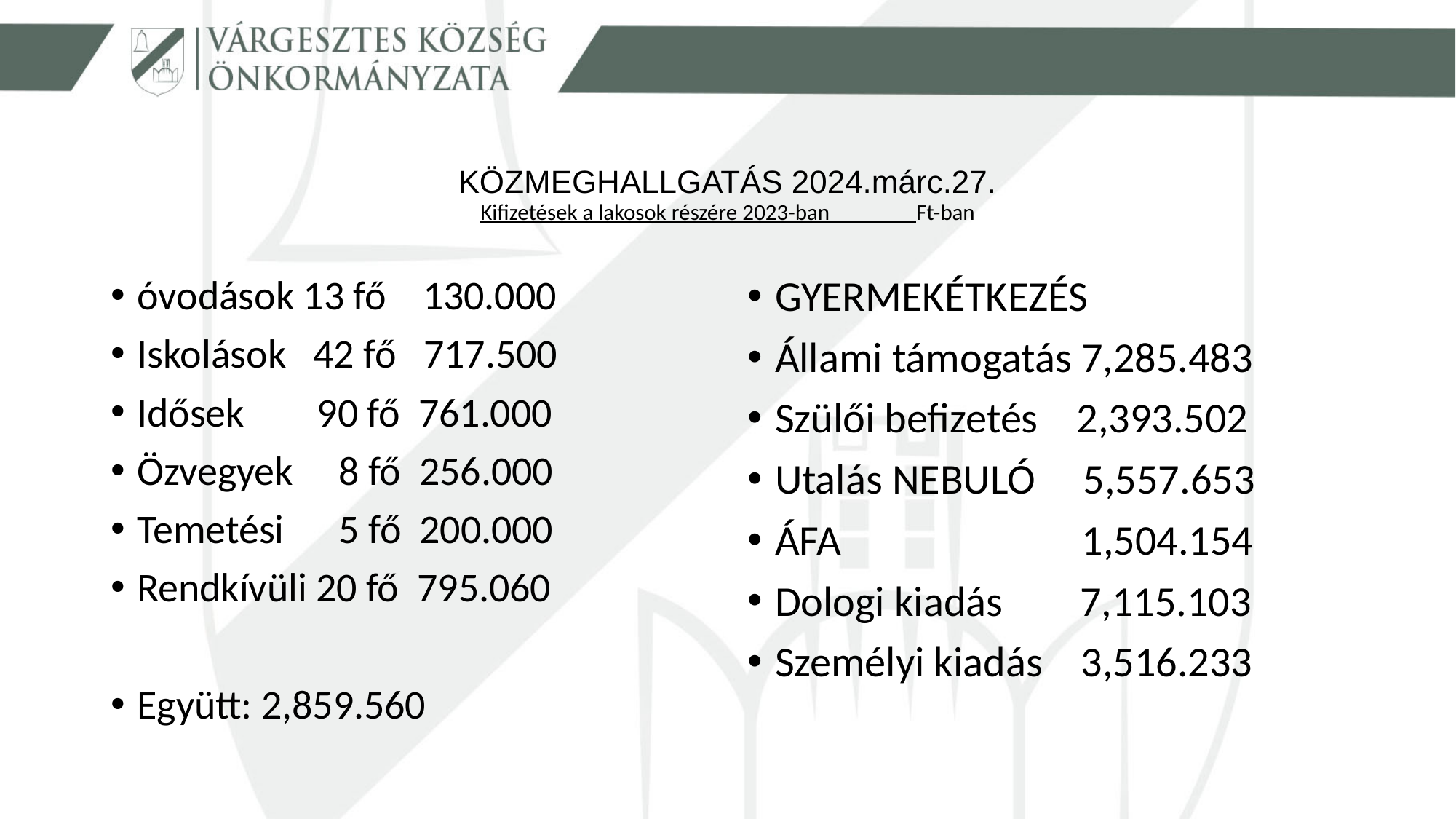

# KÖZMEGHALLGATÁS 2024.márc.27. Kifizetések a lakosok részére 2023-ban                 Ft-ban
óvodások 13 fő    130.000
Iskolások   42 fő   717.500
Idősek        90 fő  761.000
Özvegyek     8 fő  256.000
Temetési      5 fő  200.000
Rendkívüli 20 fő  795.060

Együtt: 2,859.560
GYERMEKÉTKEZÉS
Állami támogatás 7,285.483
Szülői befizetés    2,393.502
Utalás NEBULÓ     5,557.653
ÁFA                         1,504.154
Dologi kiadás        7,115.103
Személyi kiadás    3,516.233